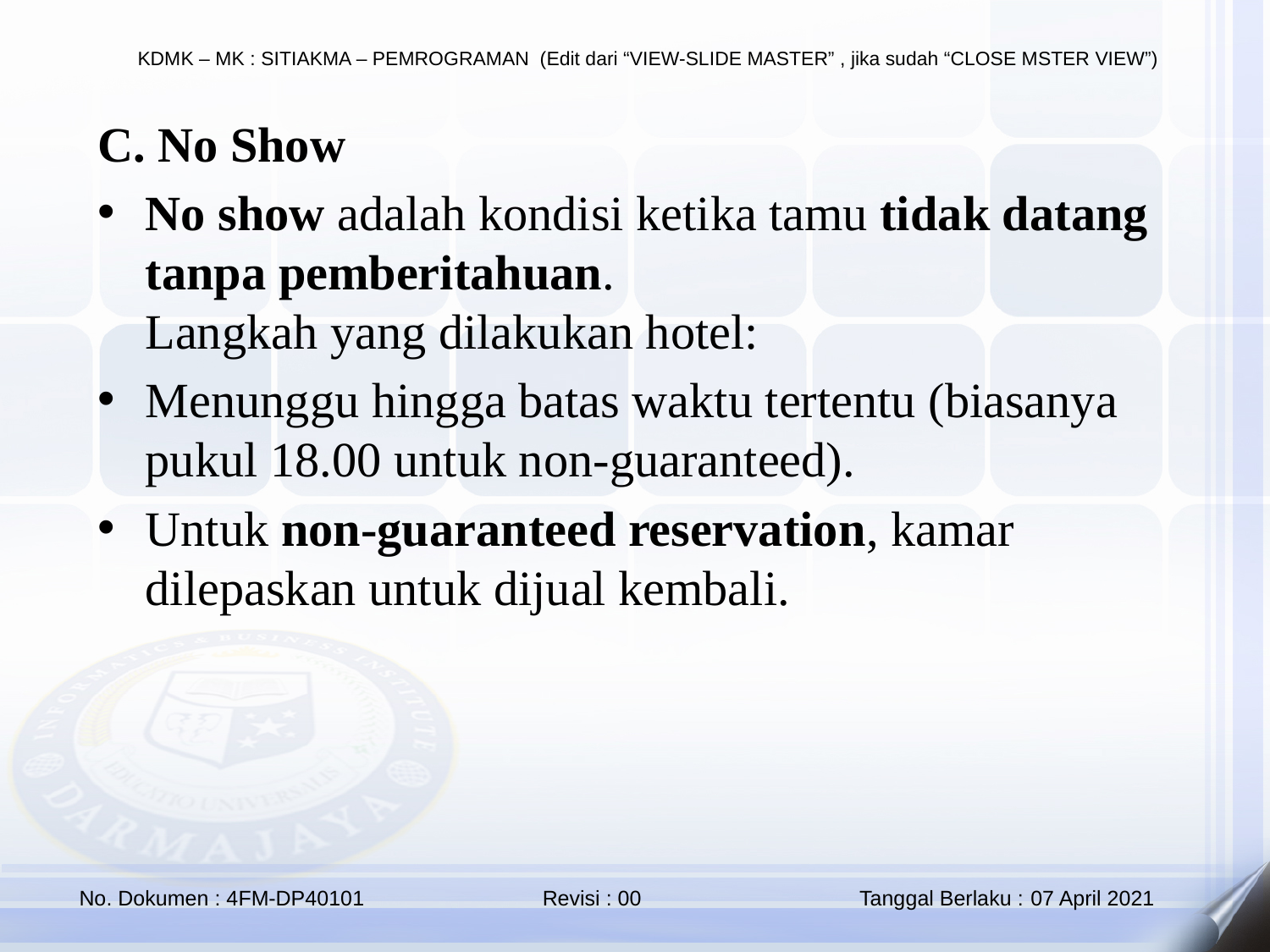

C. No Show
No show adalah kondisi ketika tamu tidak datang tanpa pemberitahuan.
Langkah yang dilakukan hotel:
Menunggu hingga batas waktu tertentu (biasanya pukul 18.00 untuk non-guaranteed).
Untuk non-guaranteed reservation, kamar dilepaskan untuk dijual kembali.